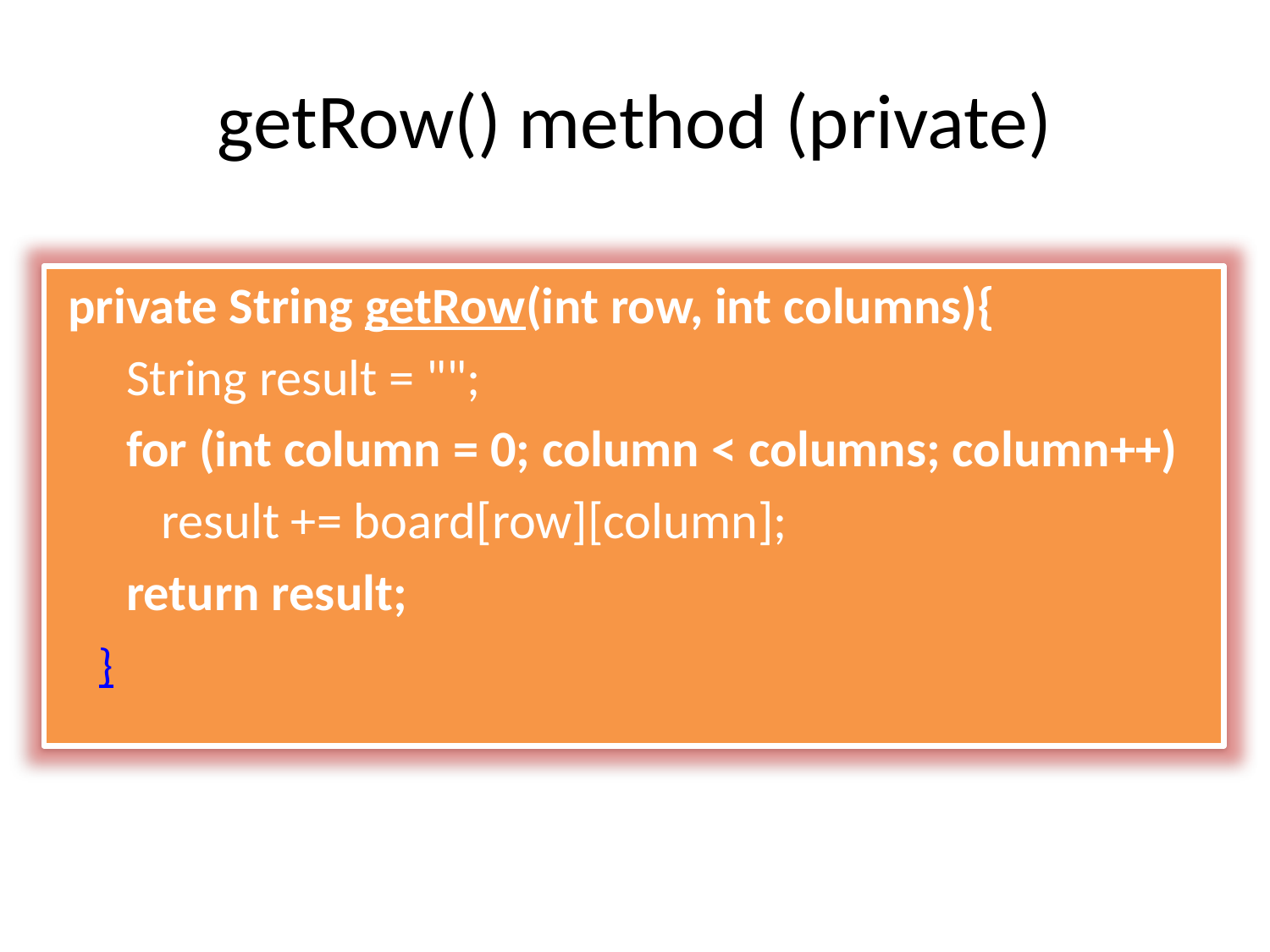

# getRow() method (private)
 private String getRow(int row, int columns){
      String result = "";
      for (int column = 0; column < columns; column++)
         result += board[row][column];
      return result;
    }